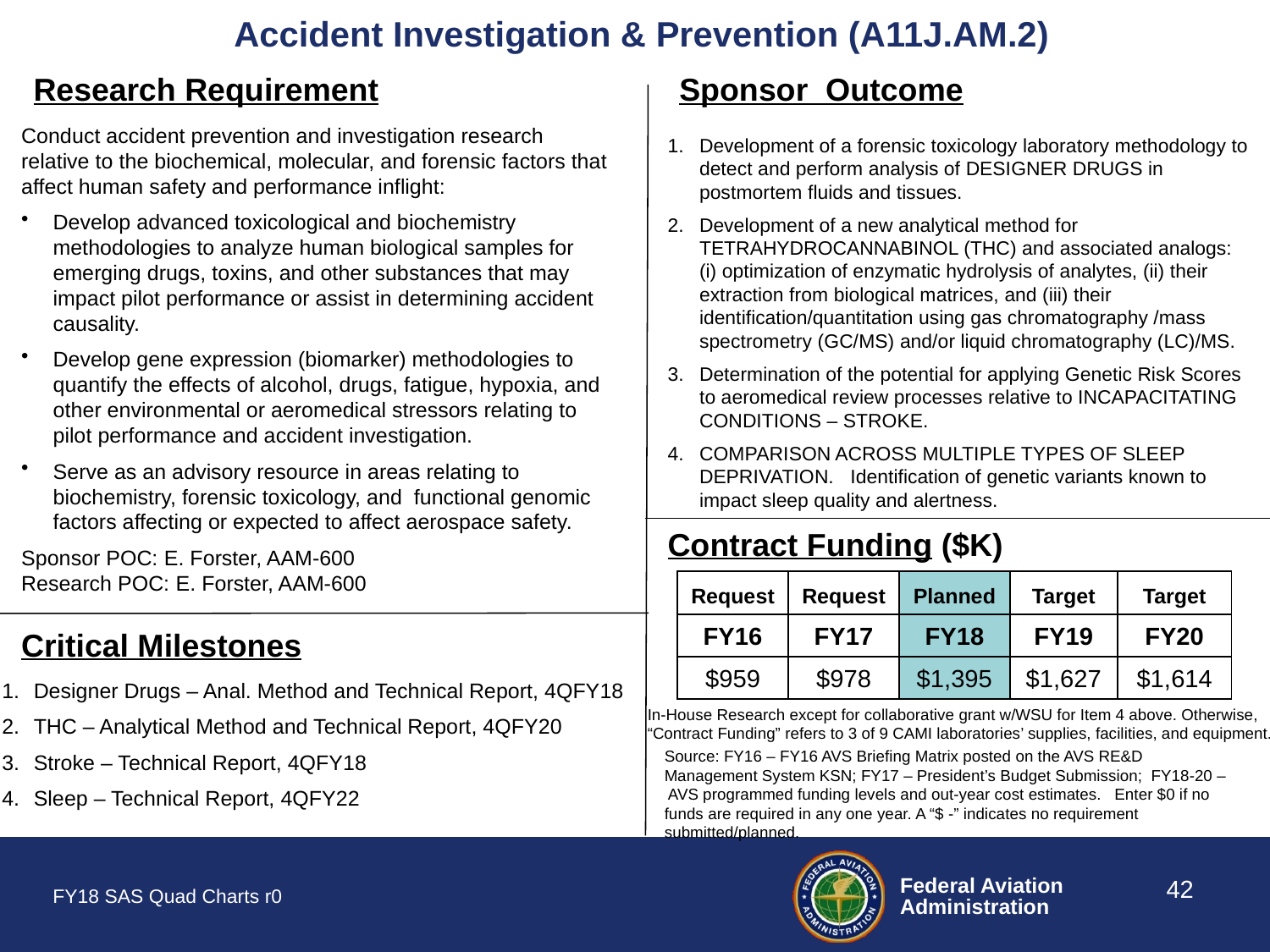

# Accident Investigation & Prevention (A11J.AM.2)
Research Requirement
Sponsor  Outcome

Conduct accident prevention and investigation research relative to the biochemical, molecular, and forensic factors that affect human safety and performance inflight:
Develop advanced toxicological and biochemistry methodologies to analyze human biological samples for emerging drugs, toxins, and other substances that may impact pilot performance or assist in determining accident causality.
Develop gene expression (biomarker) methodologies to quantify the effects of alcohol, drugs, fatigue, hypoxia, and other environmental or aeromedical stressors relating to pilot performance and accident investigation.
Serve as an advisory resource in areas relating to biochemistry, forensic toxicology, and  functional genomic factors affecting or expected to affect aerospace safety.
Sponsor POC: E. Forster, AAM-600
Research POC: E. Forster, AAM-600
Development of a forensic toxicology laboratory methodology to detect and perform analysis of DESIGNER DRUGS in postmortem fluids and tissues.
Development of a new analytical method for TETRAHYDROCANNABINOL (THC) and associated analogs: (i) optimization of enzymatic hydrolysis of analytes, (ii) their extraction from biological matrices, and (iii) their identification/quantitation using gas chromatography /mass spectrometry (GC/MS) and/or liquid chromatography (LC)/MS.
Determination of the potential for applying Genetic Risk Scores to aeromedical review processes relative to INCAPACITATING CONDITIONS – STROKE.
COMPARISON ACROSS MULTIPLE TYPES OF SLEEP DEPRIVATION.   Identification of genetic variants known to impact sleep quality and alertness.

Contract Funding ($K)

| Request | Request | Planned | Target | Target |
| --- | --- | --- | --- | --- |
| FY16 | FY17 | FY18 | FY19 | FY20 |
| $959 | $978 | $1,395 | $1,627 | $1,614 |

Critical Milestones
Designer Drugs – Anal. Method and Technical Report, 4QFY18
THC – Analytical Method and Technical Report, 4QFY20
Stroke – Technical Report, 4QFY18
Sleep – Technical Report, 4QFY22
In-House Research except for collaborative grant w/WSU for Item 4 above. Otherwise, “Contract Funding” refers to 3 of 9 CAMI laboratories’ supplies, facilities, and equipment.
Source: FY16 – FY16 AVS Briefing Matrix posted on the AVS RE&D Management System KSN; FY17 – President’s Budget Submission;  FY18-20 –  AVS programmed funding levels and out-year cost estimates.   Enter $0 if no funds are required in any one year. A “$ -” indicates no requirement submitted/planned.

42
FY18 SAS Quad Charts r0